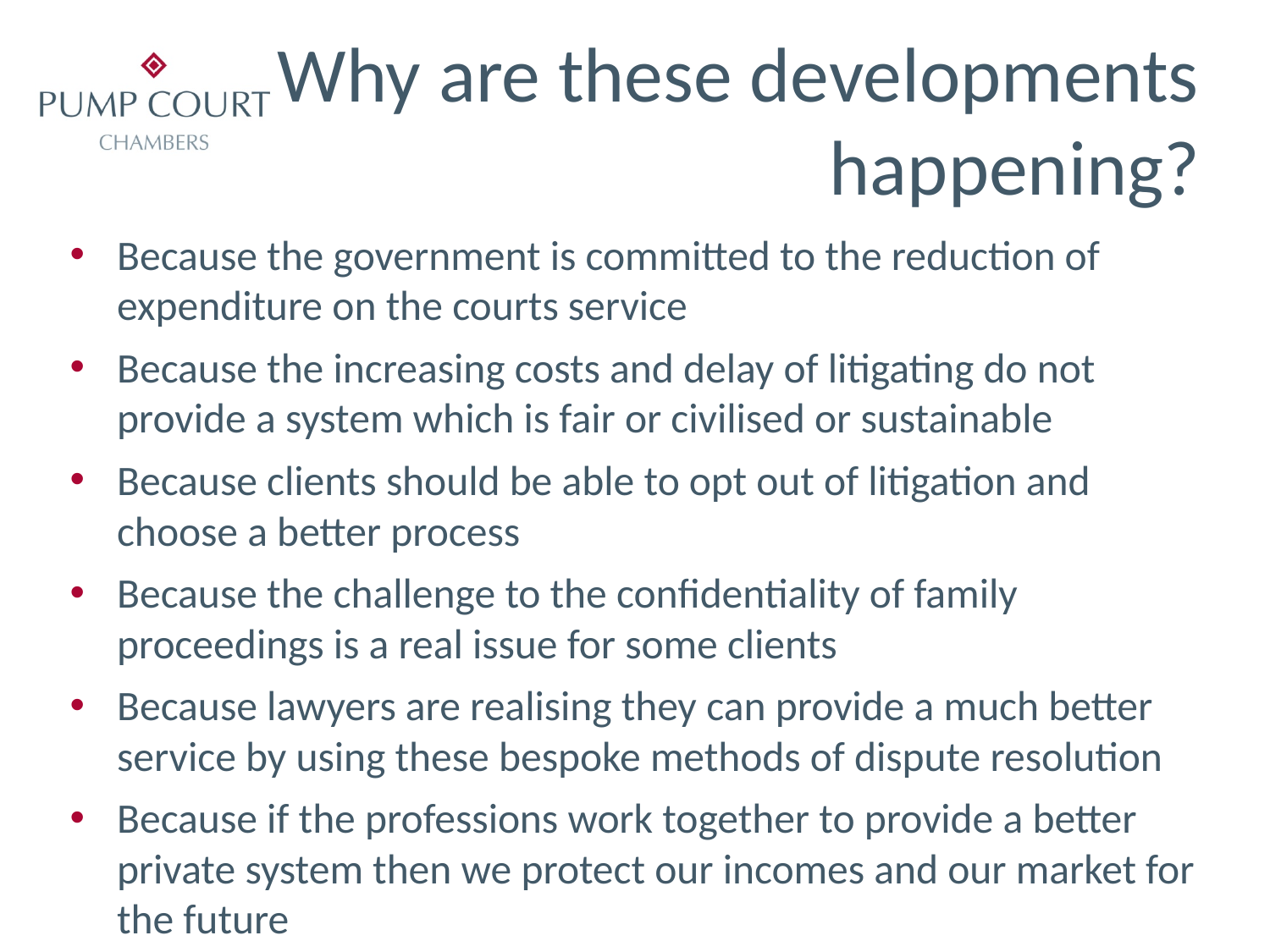

# Why are these developments happening?
Because the government is committed to the reduction of expenditure on the courts service
Because the increasing costs and delay of litigating do not provide a system which is fair or civilised or sustainable
Because clients should be able to opt out of litigation and choose a better process
Because the challenge to the confidentiality of family proceedings is a real issue for some clients
Because lawyers are realising they can provide a much better service by using these bespoke methods of dispute resolution
Because if the professions work together to provide a better private system then we protect our incomes and our market for the future